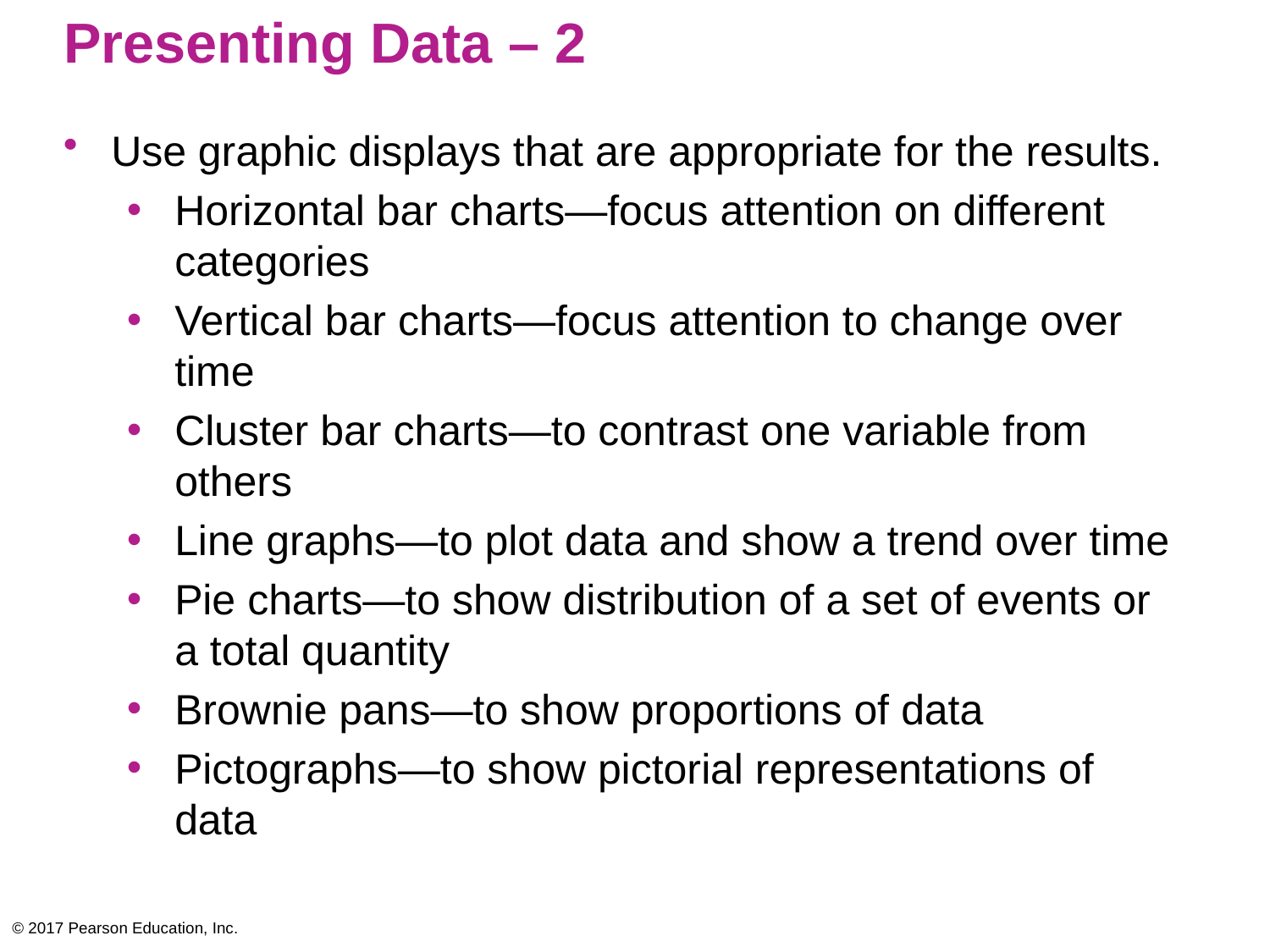

# Presenting Data – 2
Use graphic displays that are appropriate for the results.
Horizontal bar charts—focus attention on different categories
Vertical bar charts—focus attention to change over time
Cluster bar charts—to contrast one variable from others
Line graphs—to plot data and show a trend over time
Pie charts—to show distribution of a set of events or a total quantity
Brownie pans—to show proportions of data
Pictographs—to show pictorial representations of data
© 2017 Pearson Education, Inc.